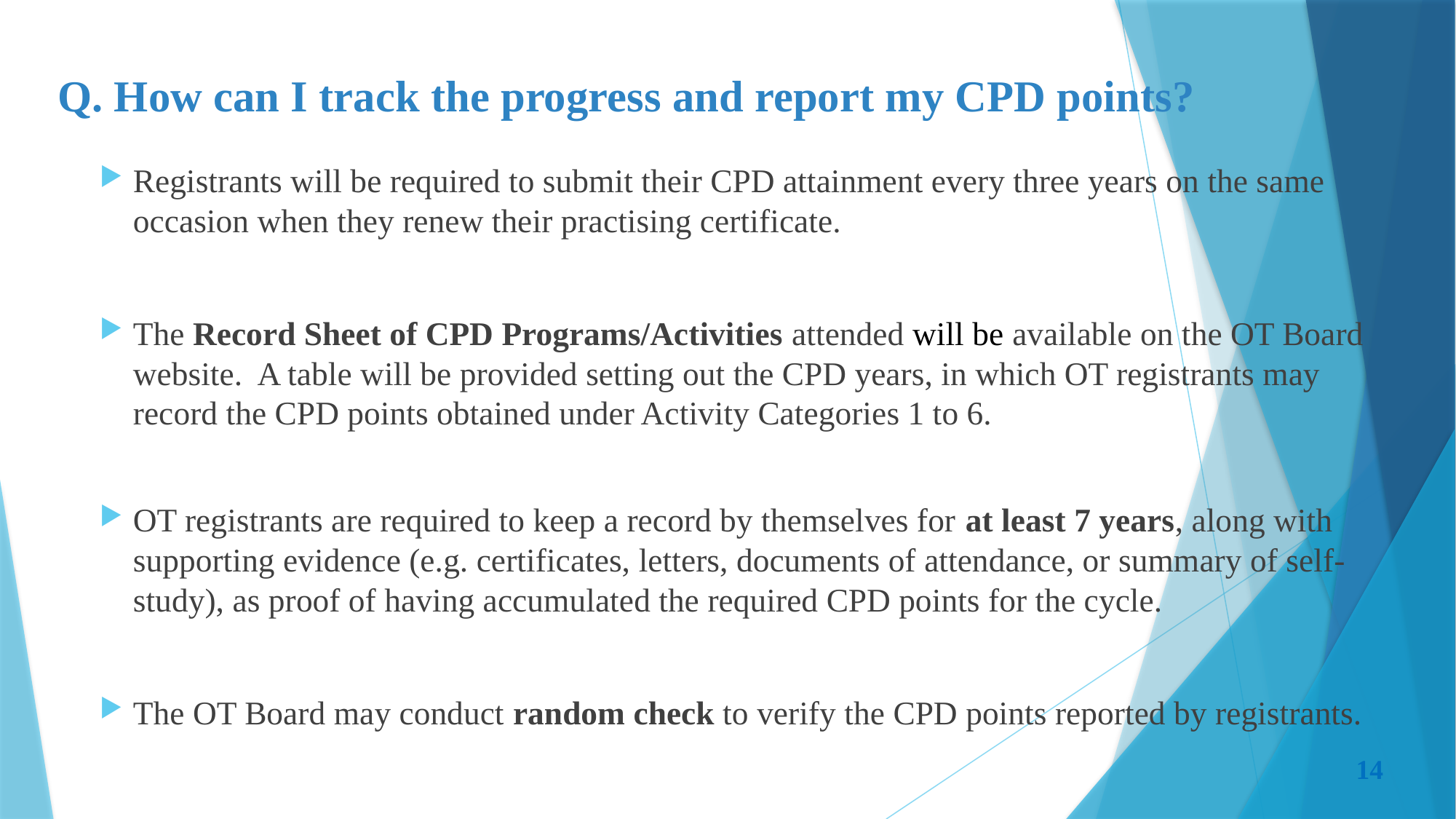

# Q. How can I track the progress and report my CPD points?

Registrants will be required to submit their CPD attainment every three years on the same occasion when they renew their practising certificate.

The Record Sheet of CPD Programs/Activities attended will be available on the OT Board website.  A table will be provided setting out the CPD years, in which OT registrants may record the CPD points obtained under Activity Categories 1 to 6.

OT registrants are required to keep a record by themselves for at least 7 years, along with supporting evidence (e.g. certificates, letters, documents of attendance, or summary of self-study), as proof of having accumulated the required CPD points for the cycle.

The OT Board may conduct random check to verify the CPD points reported by registrants.

14